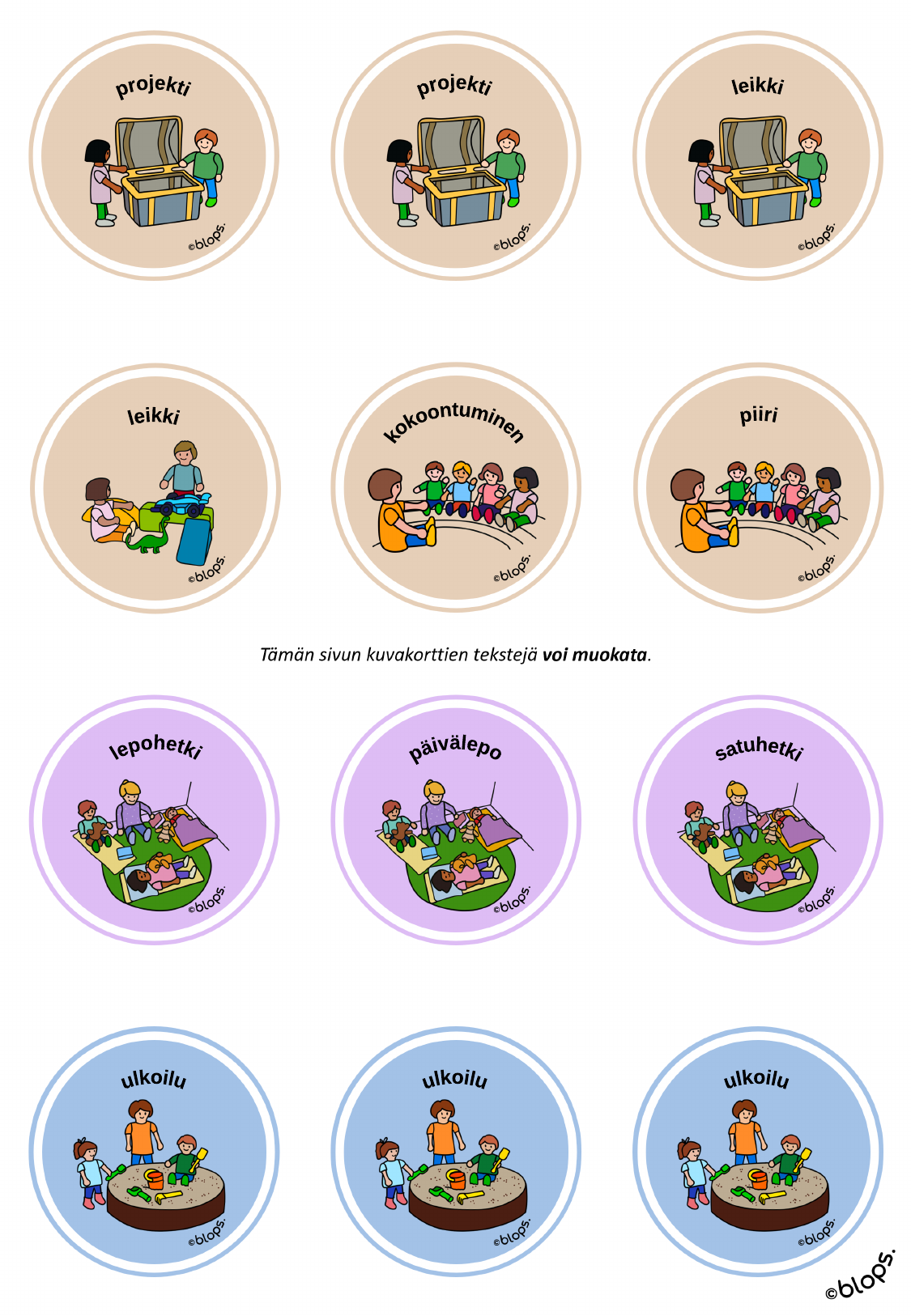

projekti
projekti
leikki
kokoontuminen
leikki
piiri
päivälepo
satuhetki
lepohetki
ulkoilu
ulkoilu
ulkoilu